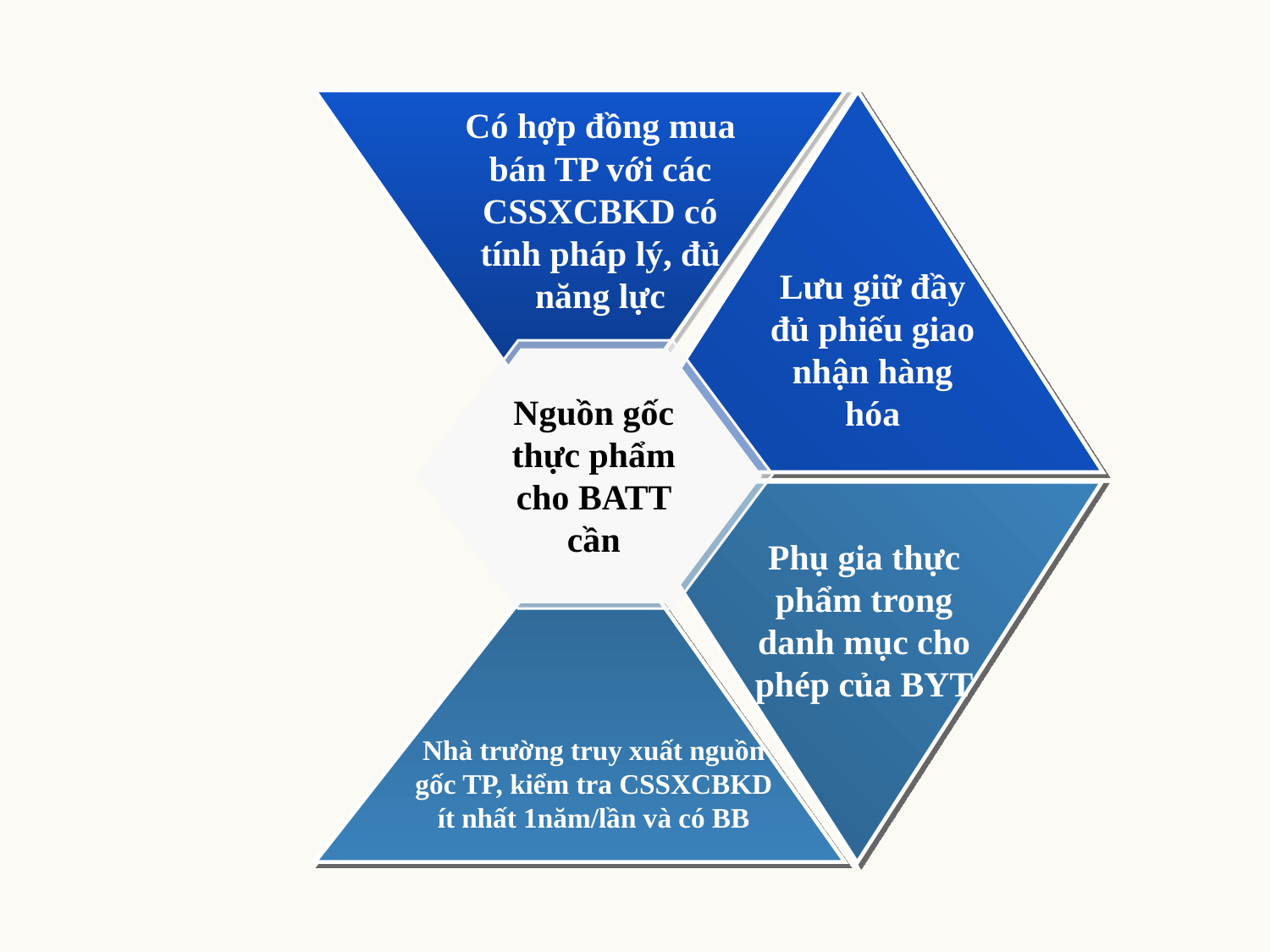

Có hợp đồng mua bán TP với các CSSXCBKD có tính pháp lý, đủ năng lực
Lưu giữ đầy đủ phiếu giao nhận hàng hóa

Nguồn gốc thực phẩm cho BATT cần

Phụ gia thực phẩm trong danh mục cho phép của BYT
Nhà trường truy xuất nguồn gốc TP, kiểm tra CSSXCBKD ít nhất 1năm/lần và có BB